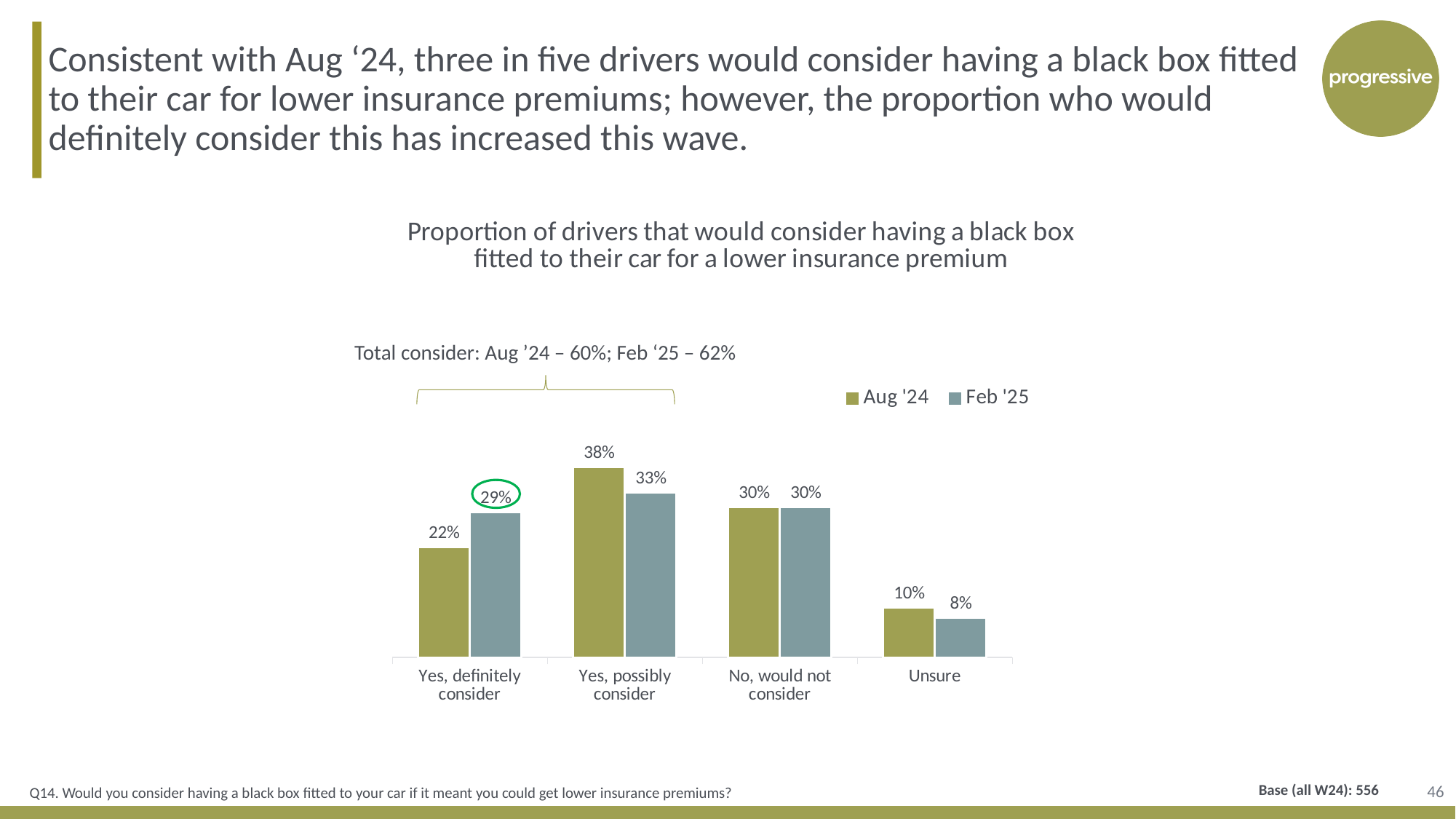

Consistent with Aug ‘24, three in five drivers would consider having a black box fitted to their car for lower insurance premiums; however, the proportion who would definitely consider this has increased this wave.

### Chart: Proportion of drivers that would consider having a black box fitted to their car for a lower insurance premium

| Category | Aug '24 | Feb '25 |
|---|---|---|
| Yes, definitely consider | 0.22 | 0.29 |
| Yes, possibly consider | 0.38 | 0.33 |
| No, would not consider | 0.3 | 0.3 |
| Unsure | 0.1 | 0.08 |
Total consider: Aug ’24 – 60%; Feb ‘25 – 62%

46
Base (all W24): 556
Q14. Would you consider having a black box fitted to your car if it meant you could get lower insurance premiums?